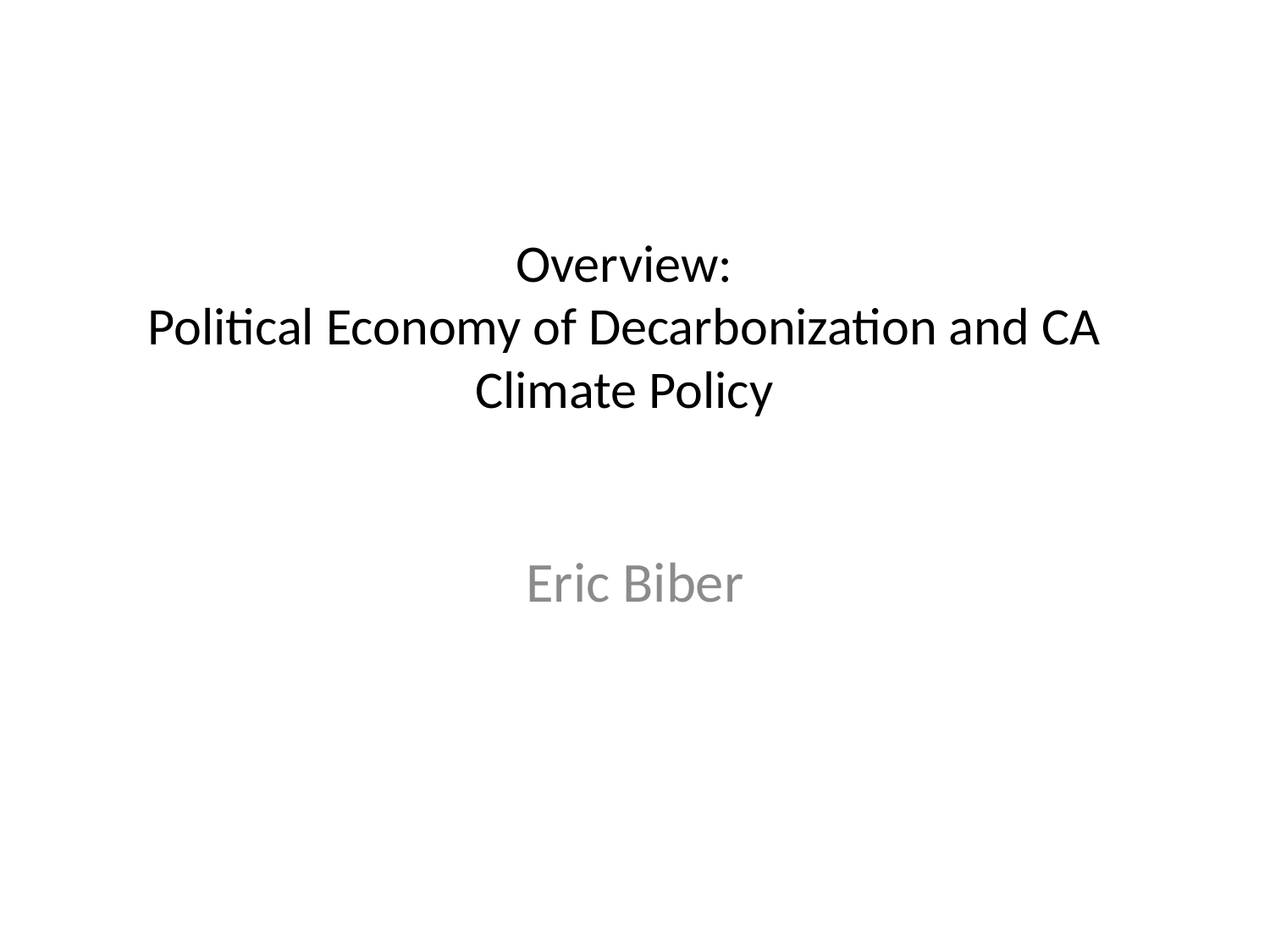

# Overview: Political Economy of Decarbonization and CA Climate Policy
Eric Biber